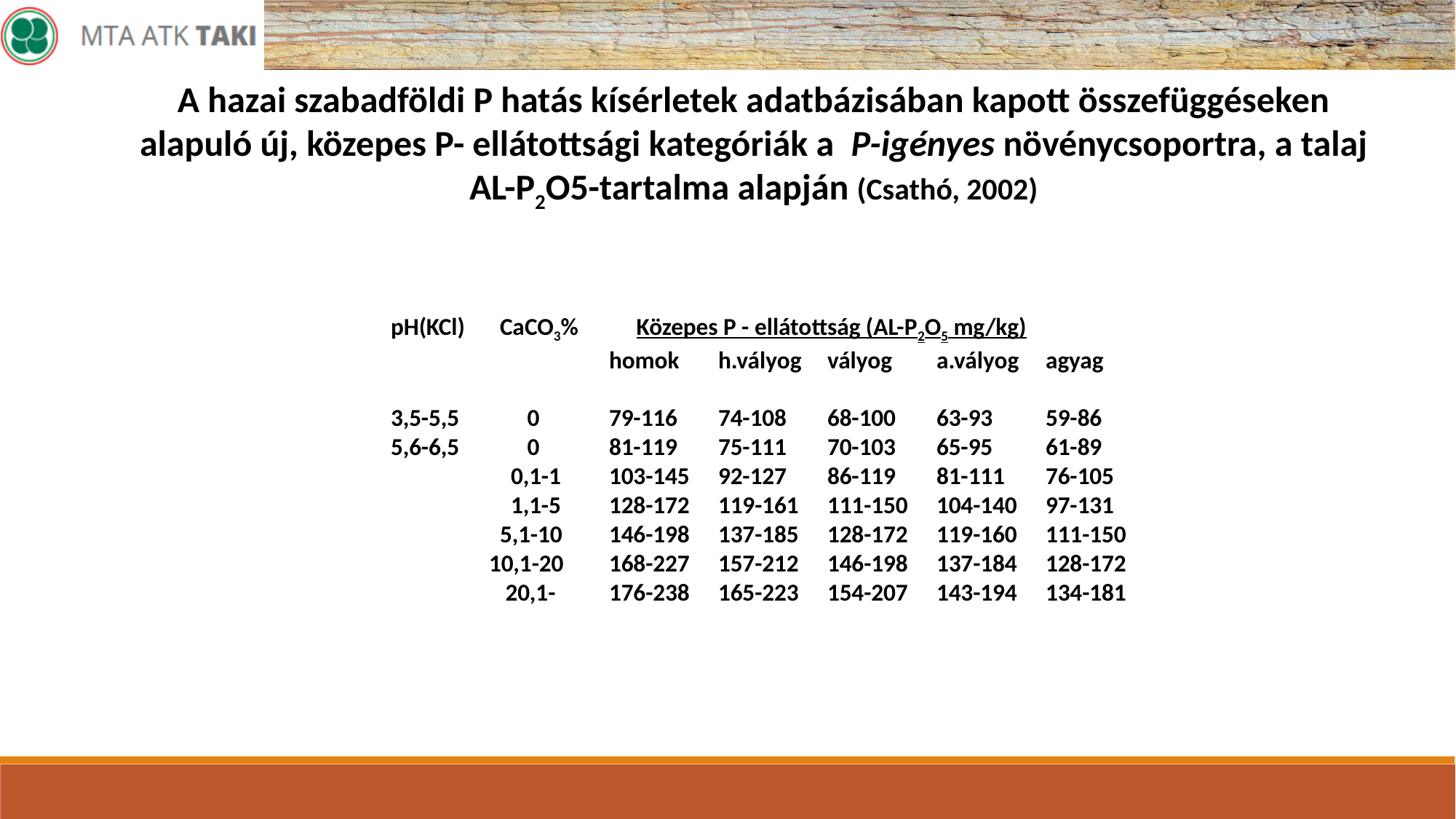

A hazai szabadföldi P hatás kísérletek adatbázisában kapott összefüggéseken alapuló új, közepes P- ellátottsági kategóriák a  P-igényes növénycsoportra, a talaj AL-P2O5-tartalma alapján (Csathó, 2002)
	pH(KCl)	CaCO3%	     Közepes P - ellátottság (AL-P2O5 mg/kg)
			homok	h.vályog	vályog 	a.vályog	agyag

	3,5-5,5	     0	79-116	74-108	68-100	63-93	59-86
	5,6-6,5	     0	81-119	75-111	70-103	65-95	61-89
		  0,1-1	103-145	92-127	86-119	81-111	76-105
		  1,1-5	128-172	119-161	111-150	104-140	97-131
		5,1-10	146-198	137-185	128-172	119-160	111-150
	                  10,1-20	168-227	157-212	146-198	137-184	128-172
		 20,1-	176-238	165-223	154-207	143-194	134-181